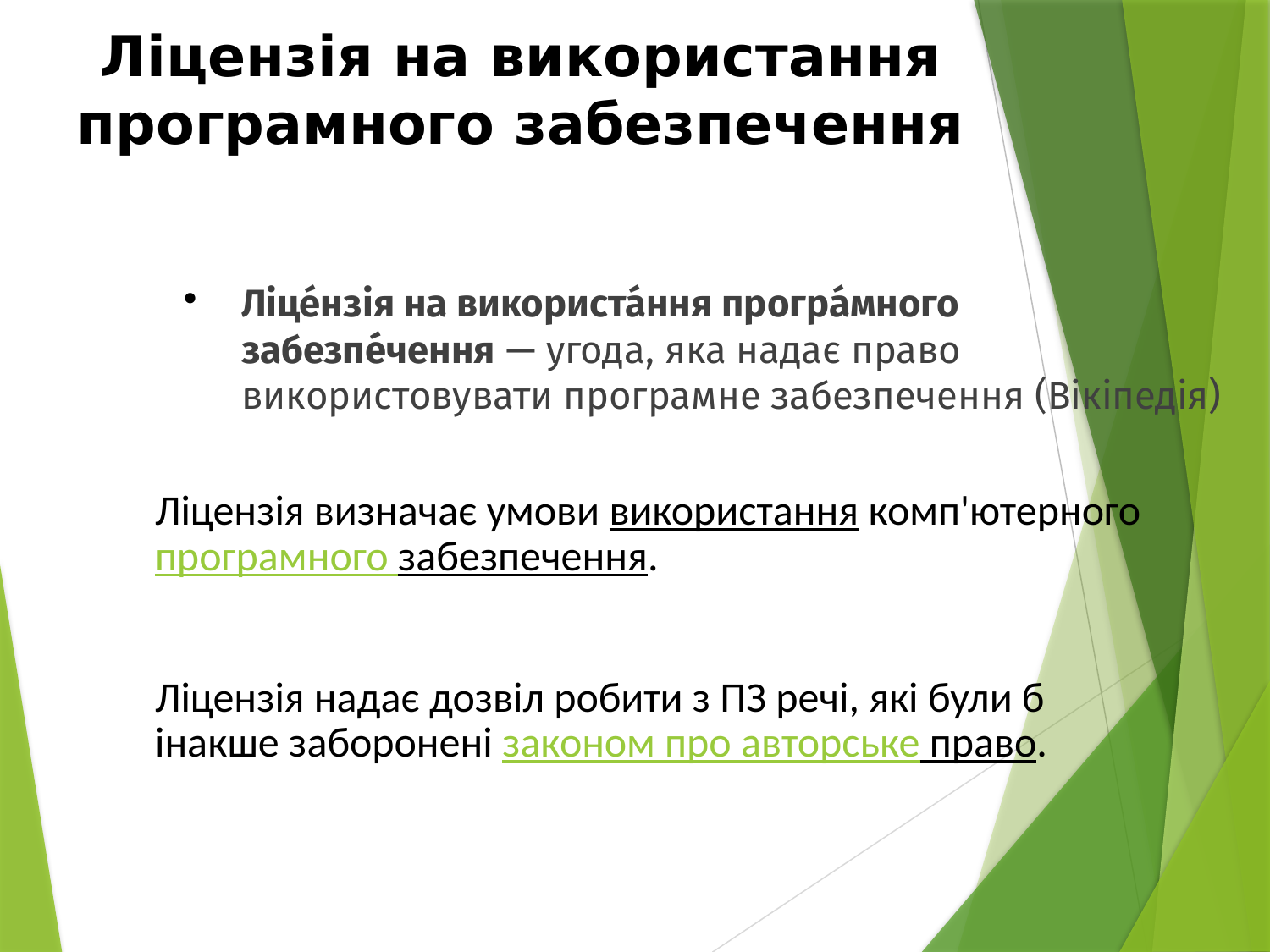

Ліцензія на використання програмного забезпечення
Ліце́нзія на використа́ння програ́много забезпе́чення — угода, яка надає право використовувати програмне забезпечення (Вікіпедія)
Ліцензія визначає умови використання комп'ютерного програмного забезпечення.

Ліцензія надає дозвіл робити з ПЗ речі, які були б інакше заборонені законом про авторське право.